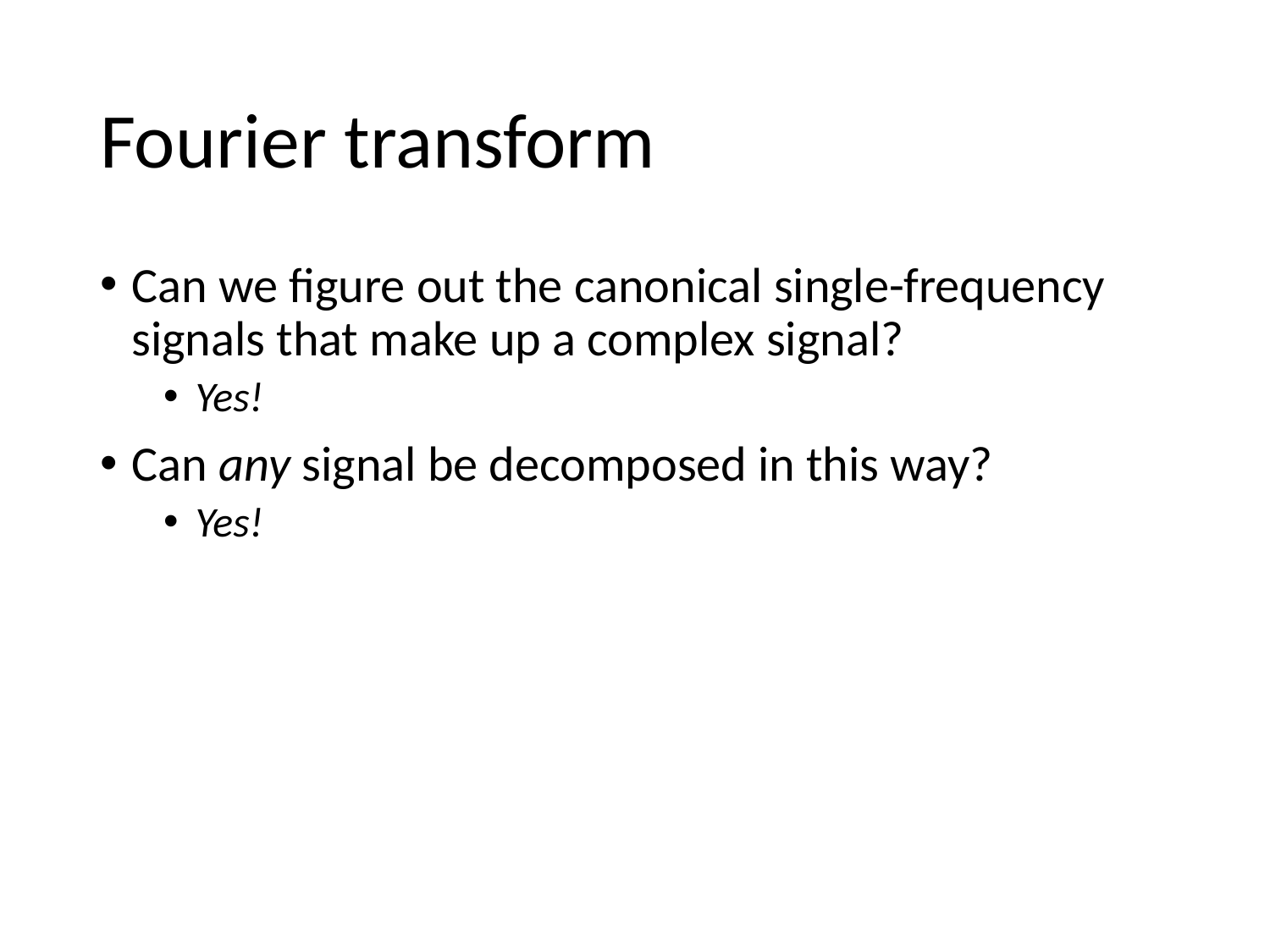

# Fourier transform
Can we figure out the canonical single-frequency signals that make up a complex signal?
Yes!
Can any signal be decomposed in this way?
Yes!